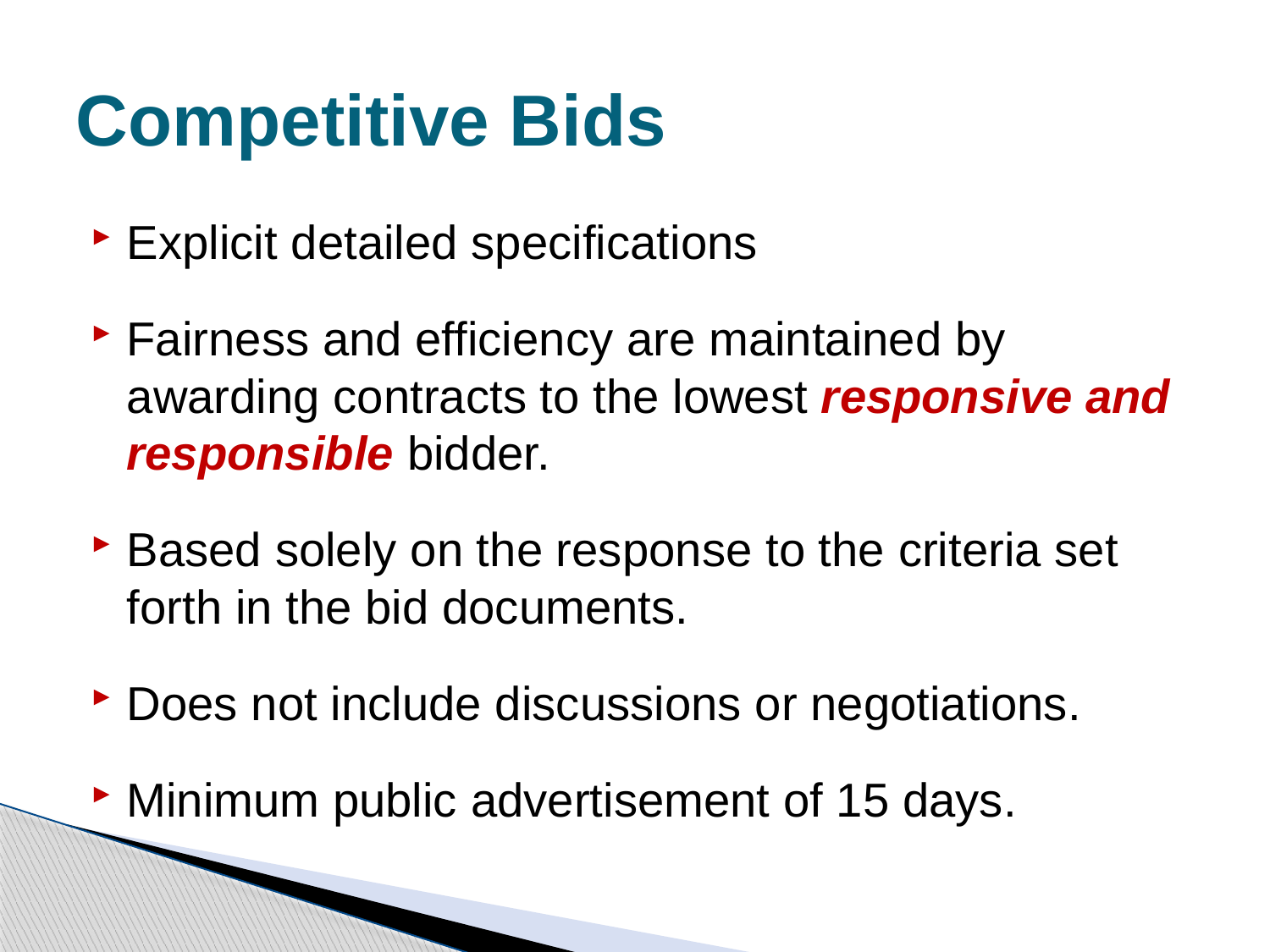

# Competitive Bids
Explicit detailed specifications

Fairness and efficiency are maintained by awarding contracts to the lowest responsive and responsible bidder.

Based solely on the response to the criteria set forth in the bid documents.

Does not include discussions or negotiations.

Minimum public advertisement of 15 days.